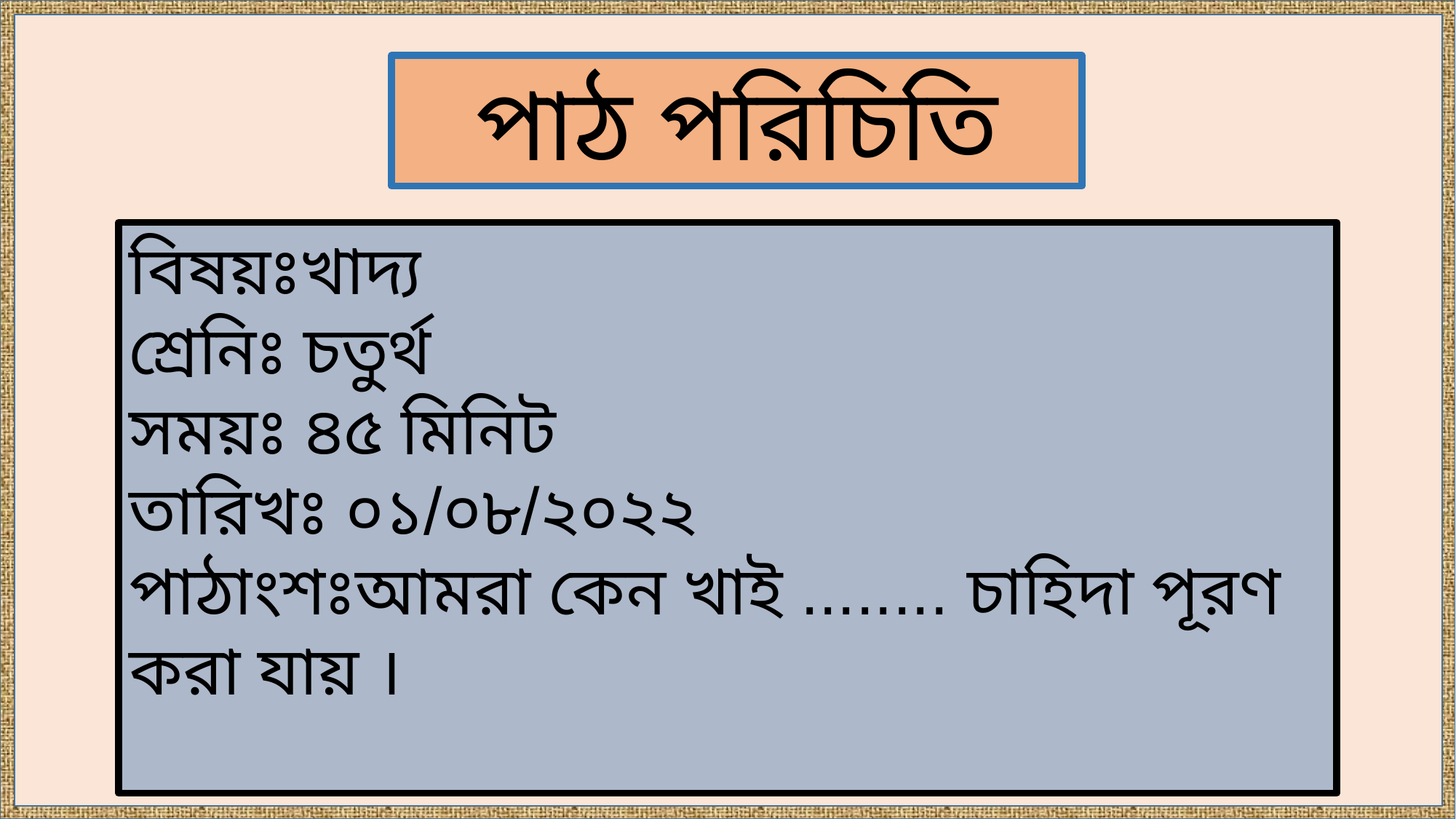

পাঠ পরিচিতি
বিষয়ঃখাদ্য
শ্রেনিঃ চতুর্থ
সময়ঃ ৪৫ মিনিট
তারিখঃ ০১/০৮/২০২২
পাঠাংশঃআমরা কেন খাই ........ চাহিদা পূরণ করা যায় ।